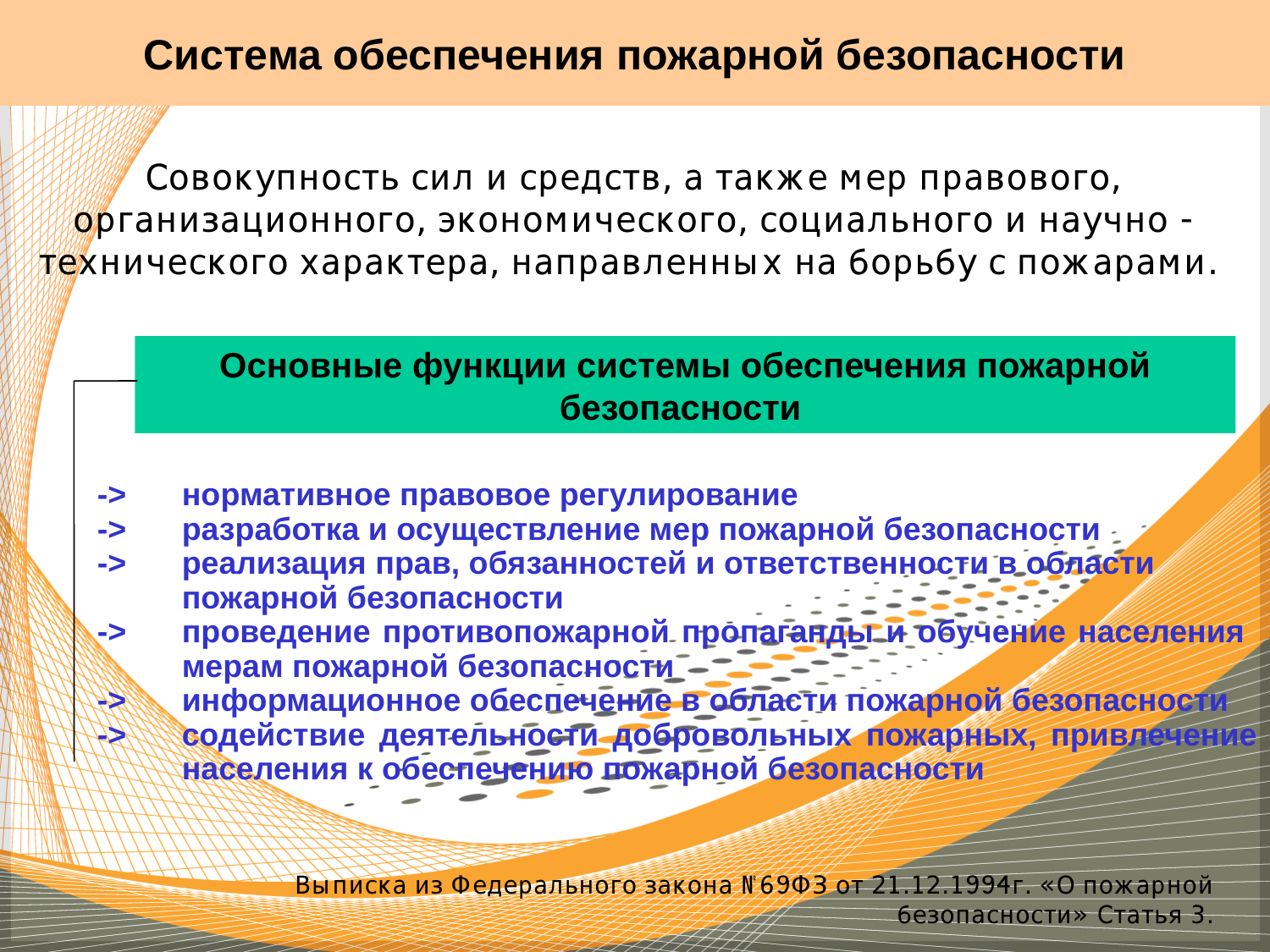

Система обеспечения пожарной безопасности
Совокупность сил и средств, а также мер правового, организационного, экономического, социального и научно - технического характера, направленных на борьбу с пожарами.
Основные функции системы обеспечения пожарной безопасности

->	нормативное правовое регулирование
->	разработка и осуществление мер пожарной безопасности
->	реализация прав, обязанностей и ответственности в области
 	пожарной безопасности
->	проведение противопожарной пропаганды и обучение населения  мерам пожарной безопасности
->	информационное обеспечение в области пожарной безопасности
->	содействие деятельности добровольных пожарных, привлечение населения к обеспечению пожарной безопасности
Выписка из Федерального закона №69ФЗ от 21.12.1994г. «О пожарной безопасности» Статья 3.